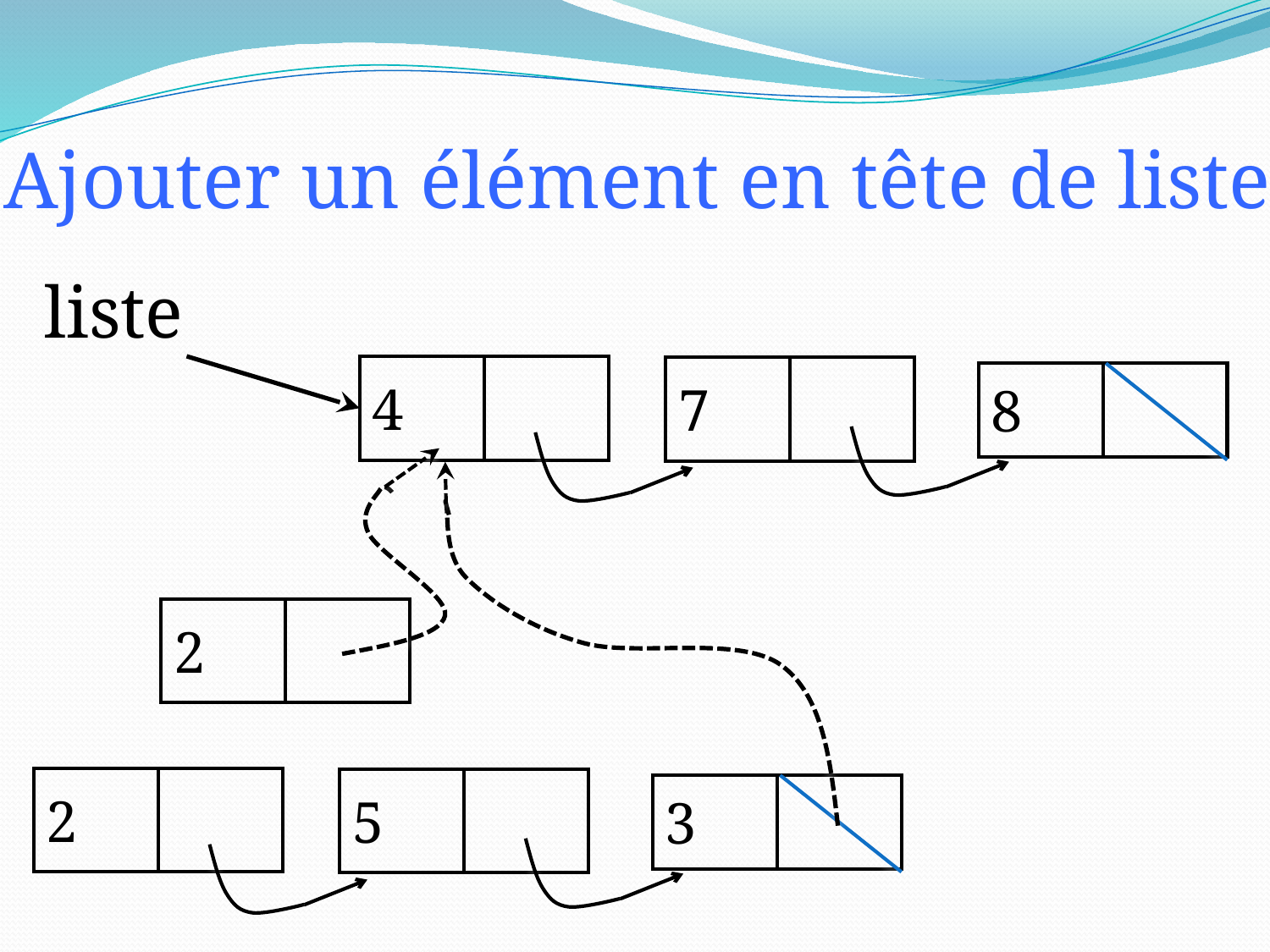

Ajouter un élément en tête de liste
liste
| 4 |  |
| --- | --- |
| 7 |  |
| --- | --- |
| 8 |  |
| --- | --- |

| 2 |  |
| --- | --- |
| 2 |  |
| --- | --- |
| 5 |  |
| --- | --- |
| 3 |  |
| --- | --- |